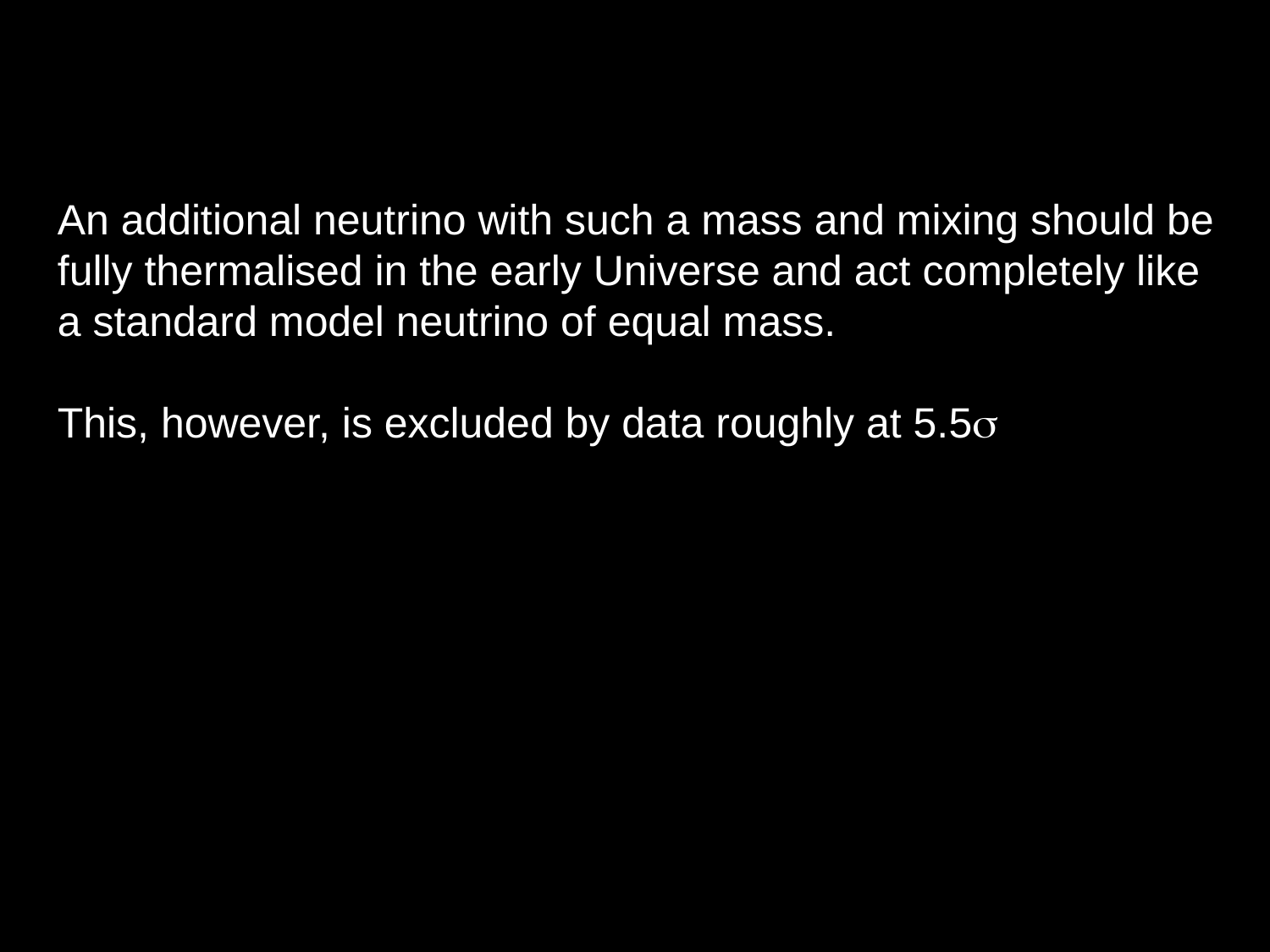

An additional neutrino with such a mass and mixing should be fully thermalised in the early Universe and act completely like a standard model neutrino of equal mass.

This, however, is excluded by data roughly at 5.5σ